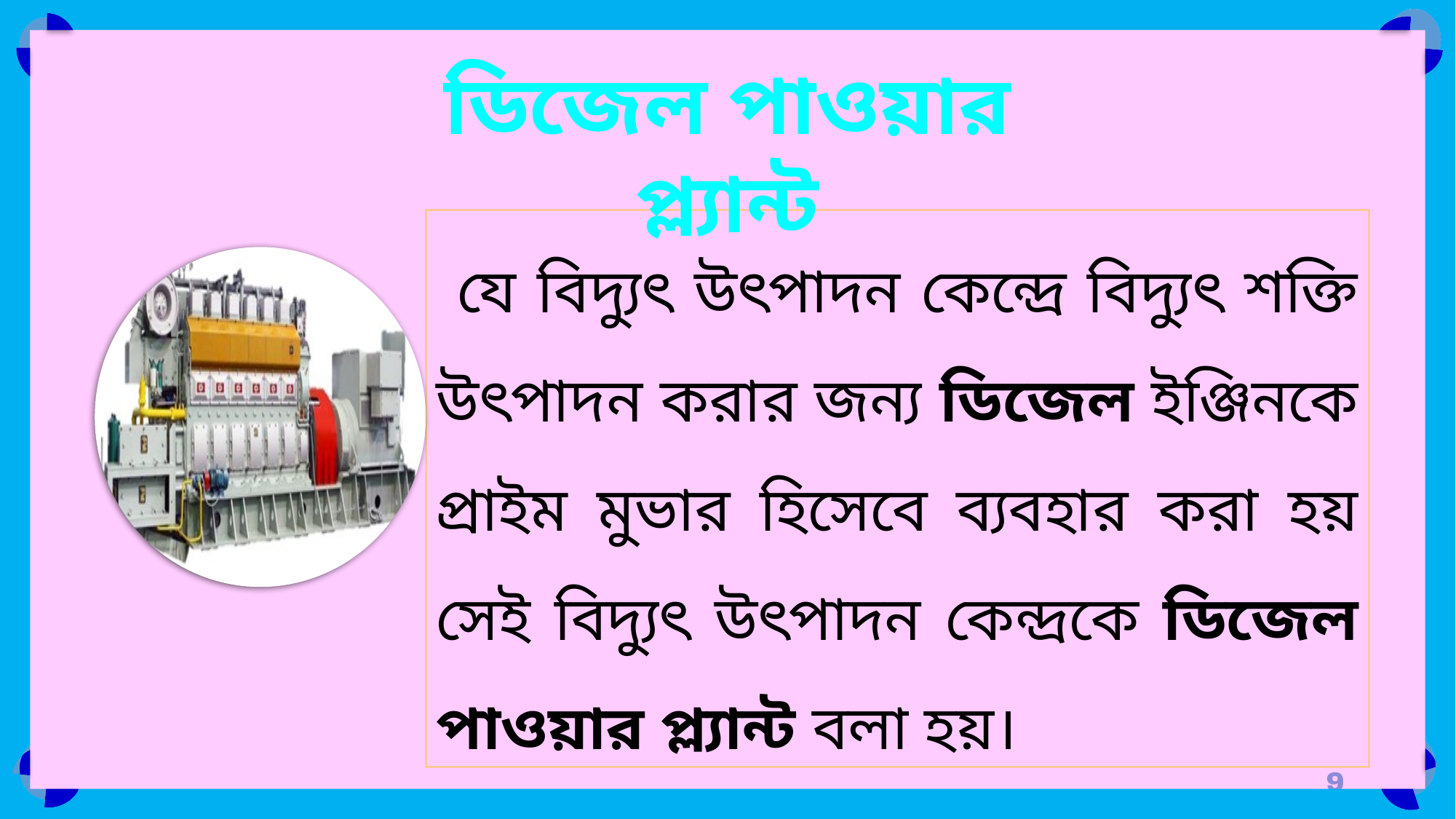

ডিজেল পাওয়ার প্ল্যান্ট
 যে বিদ্যুৎ উৎপাদন কেন্দ্রে বিদ্যুৎ শক্তি উৎপাদন করার জন্য ডিজেল ইঞ্জিনকে প্রাইম মুভার হিসেবে ব্যবহার করা হয় সেই বিদ্যুৎ উৎপাদন কেন্দ্রকে ডিজেল পাওয়ার প্ল্যান্ট বলা হয়।

9